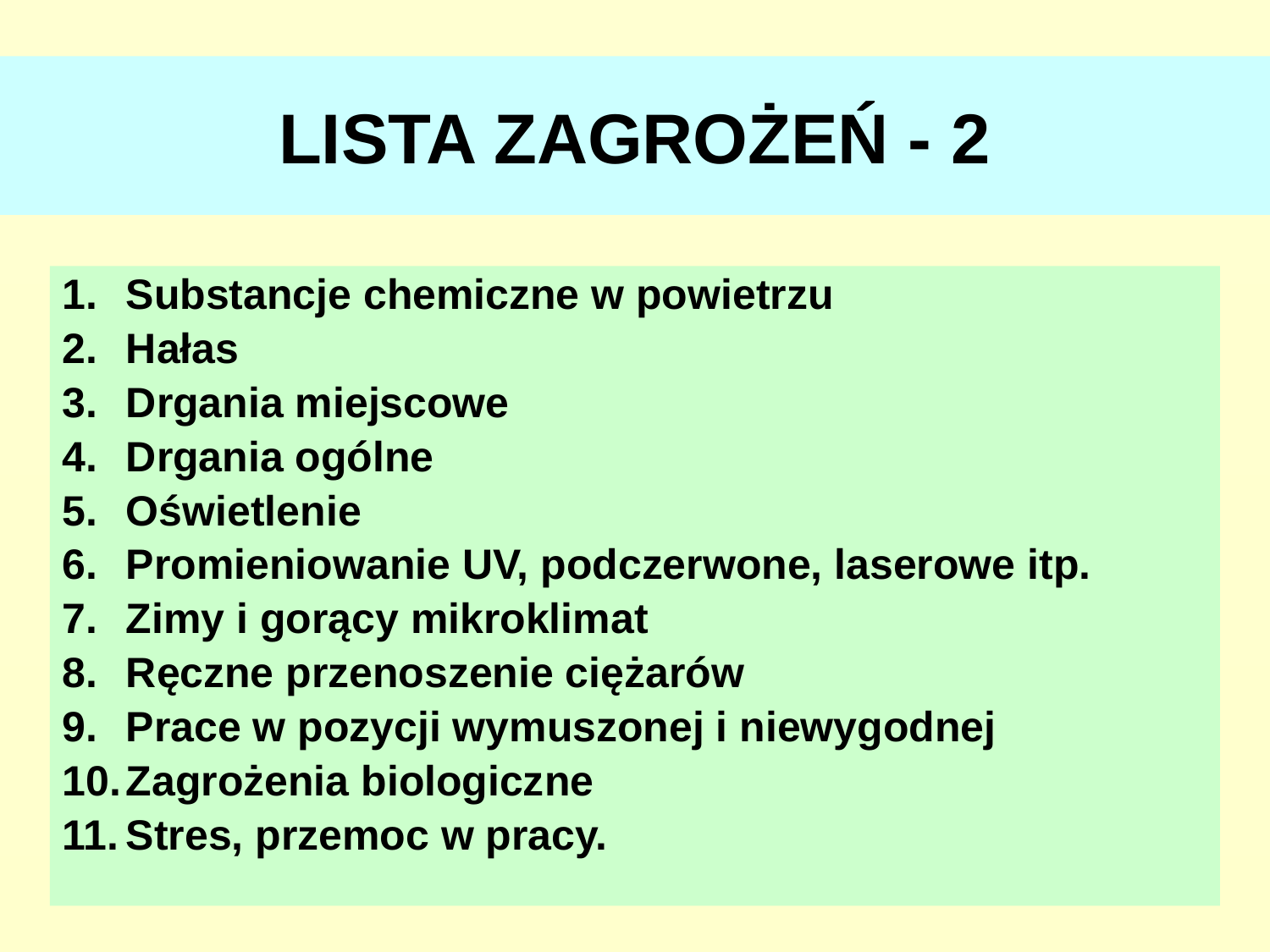

# LISTA ZAGROŻEŃ - 2
Substancje chemiczne w powietrzu
Hałas
Drgania miejscowe
Drgania ogólne
Oświetlenie
Promieniowanie UV, podczerwone, laserowe itp.
Zimy i gorący mikroklimat
Ręczne przenoszenie ciężarów
Prace w pozycji wymuszonej i niewygodnej
Zagrożenia biologiczne
Stres, przemoc w pracy.